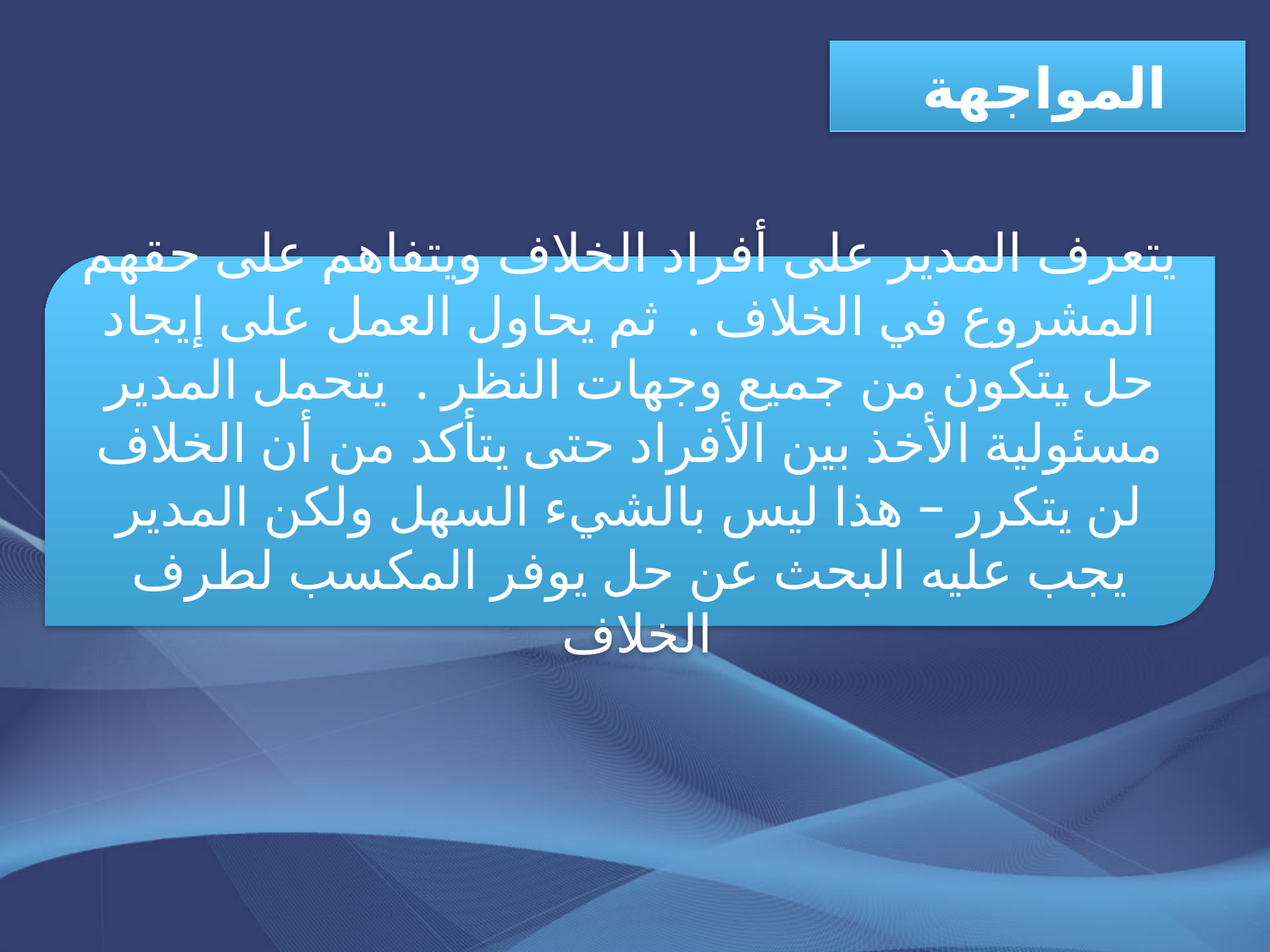

المواجهة
يتعرف المدير على أفراد الخلاف ويتفاهم على حقهم المشروع في الخلاف .  ثم يحاول العمل على إيجاد حل يتكون من جميع وجهات النظر .  يتحمل المدير مسئولية الأخذ بين الأفراد حتى يتأكد من أن الخلاف لن يتكرر – هذا ليس بالشيء السهل ولكن المدير يجب عليه البحث عن حل يوفر المكسب لطرف الخلاف